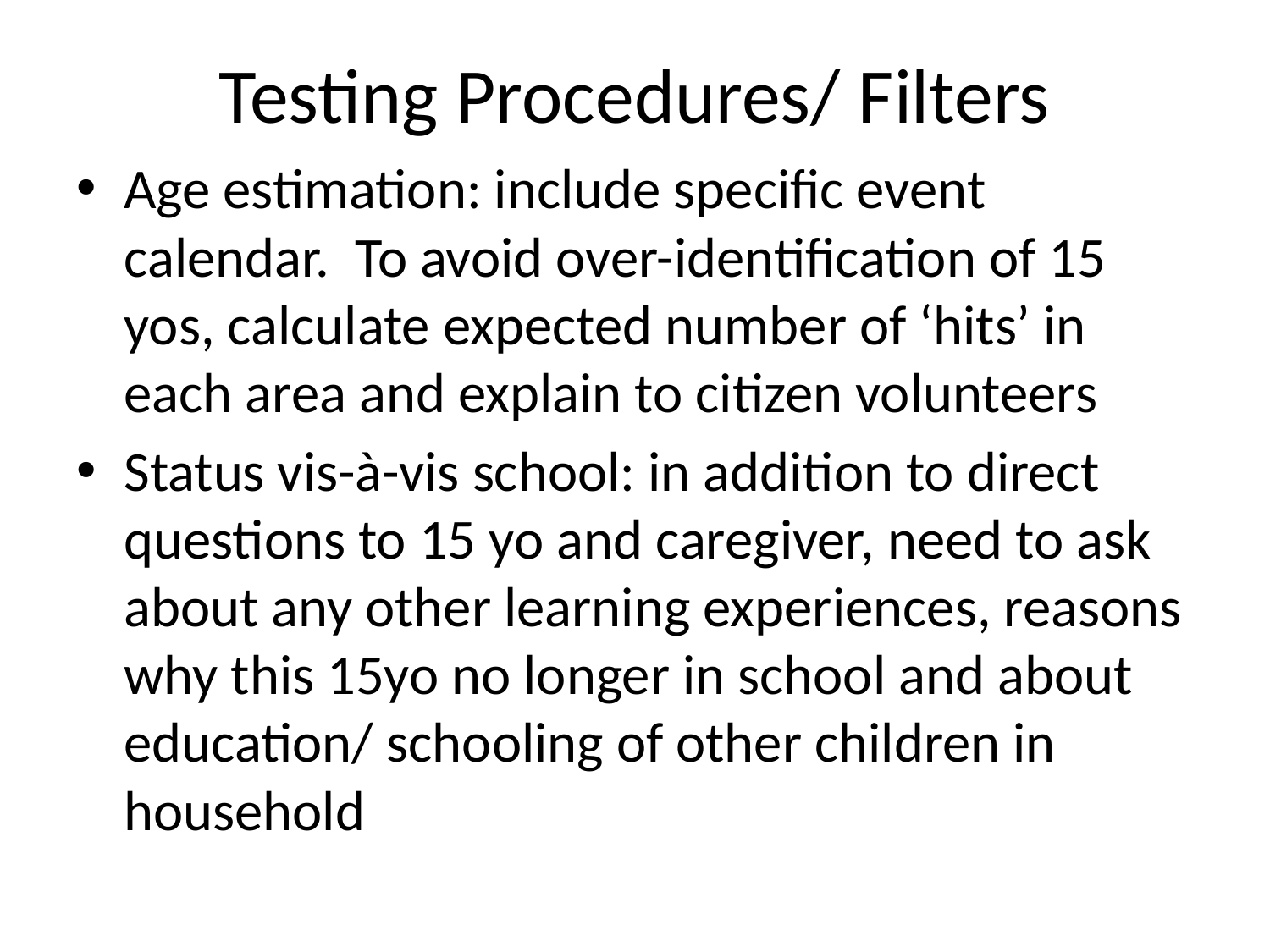

# Testing Procedures/ Filters
Age estimation: include specific event calendar.  To avoid over-identification of 15 yos, calculate expected number of ‘hits’ in each area and explain to citizen volunteers
Status vis-à-vis school: in addition to direct questions to 15 yo and caregiver, need to ask about any other learning experiences, reasons why this 15yo no longer in school and about education/ schooling of other children in household